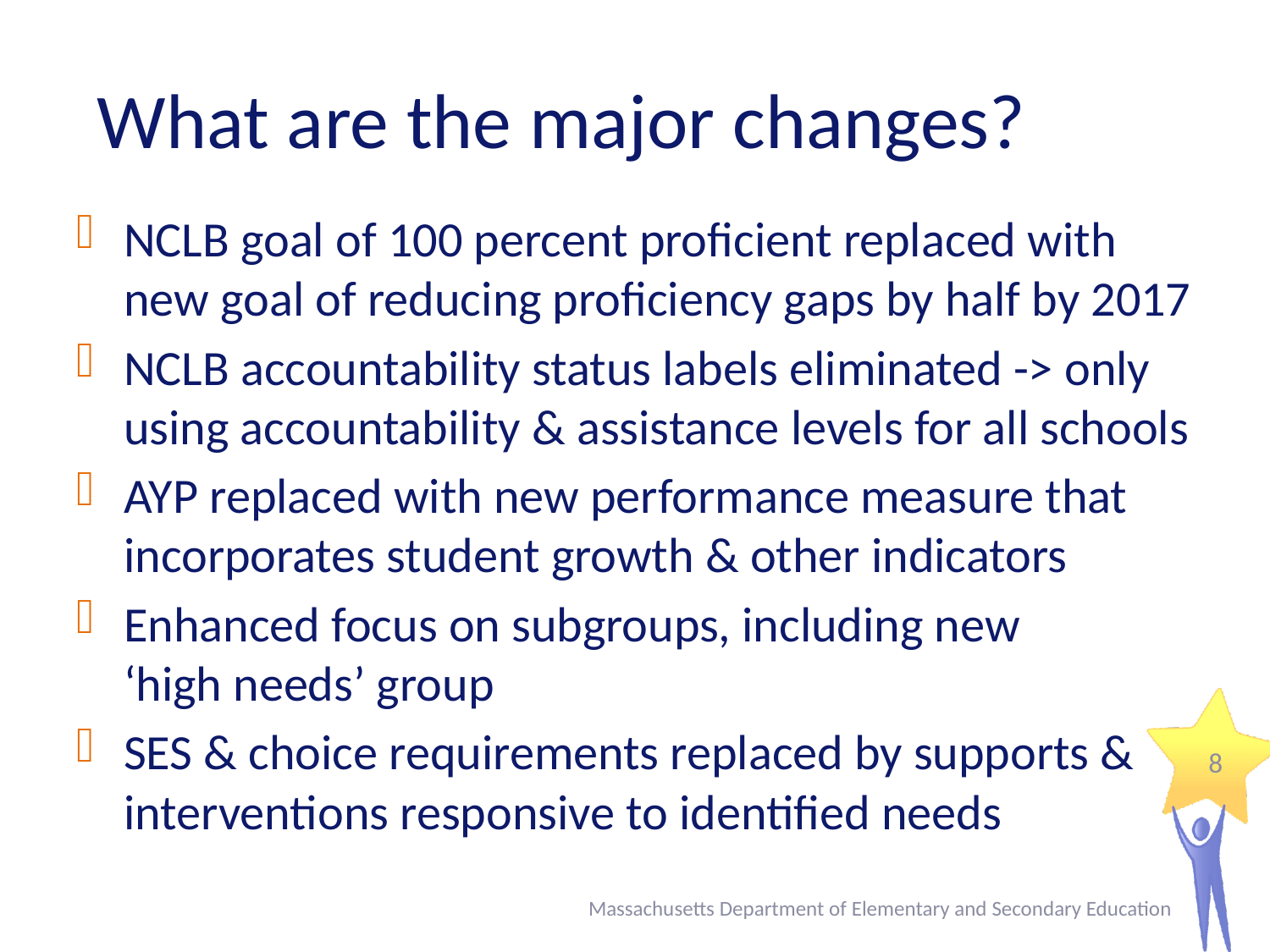

# What are the major changes?
NCLB goal of 100 percent proficient replaced with new goal of reducing proficiency gaps by half by 2017
NCLB accountability status labels eliminated -> only using accountability & assistance levels for all schools
AYP replaced with new performance measure that incorporates student growth & other indicators
Enhanced focus on subgroups, including new
‘high needs’ group
SES & choice requirements replaced by supports & interventions responsive to identified needs

8
Massachusetts Department of Elementary and Secondary Education